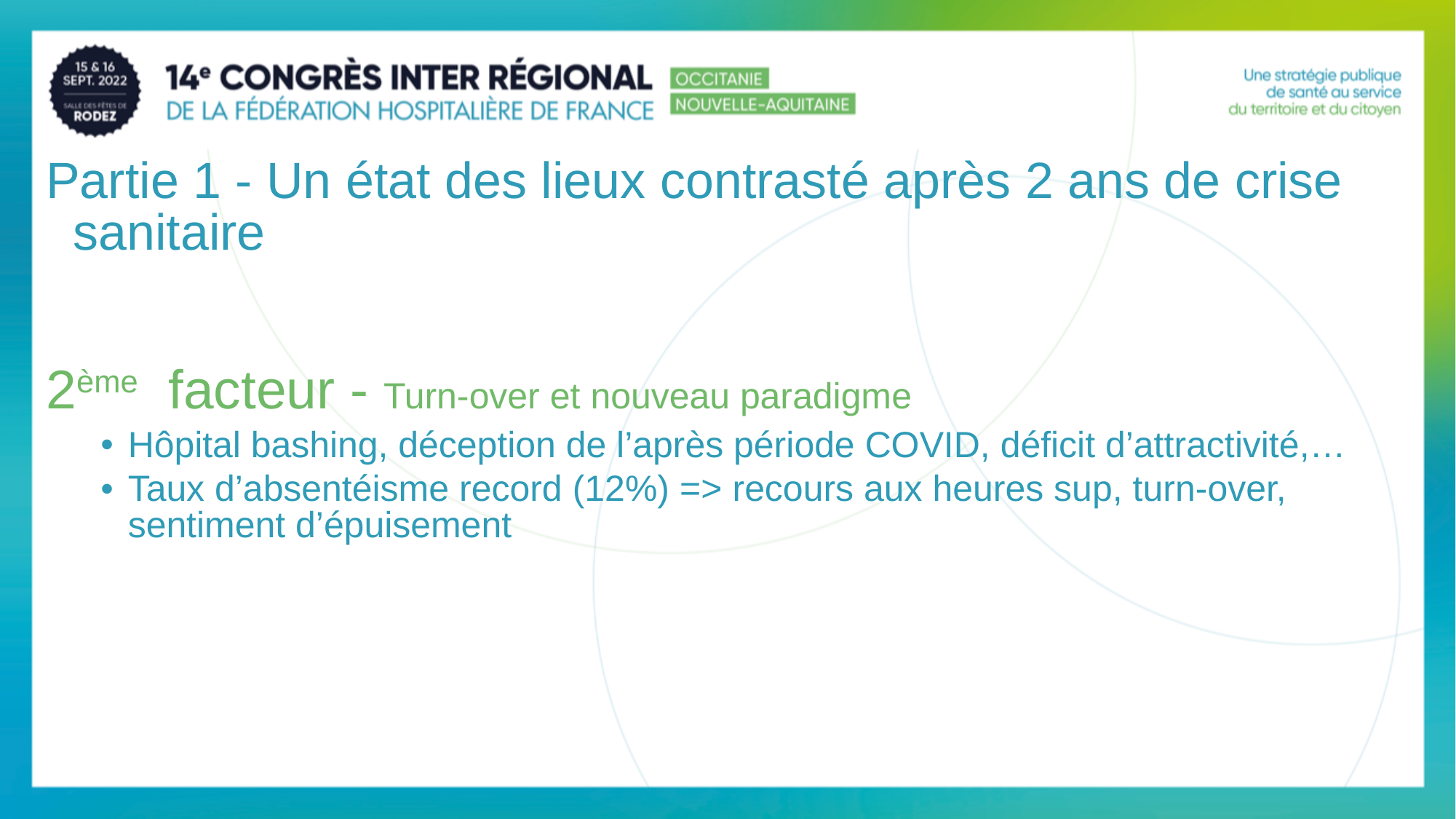

Partie 1 - Un état des lieux contrasté après 2 ans de crise sanitaire
2ème  facteur - Turn-over et nouveau paradigme
Hôpital bashing, déception de l’après période COVID, déficit d’attractivité,…
Taux d’absentéisme record (12%) => recours aux heures sup, turn-over, sentiment d’épuisement